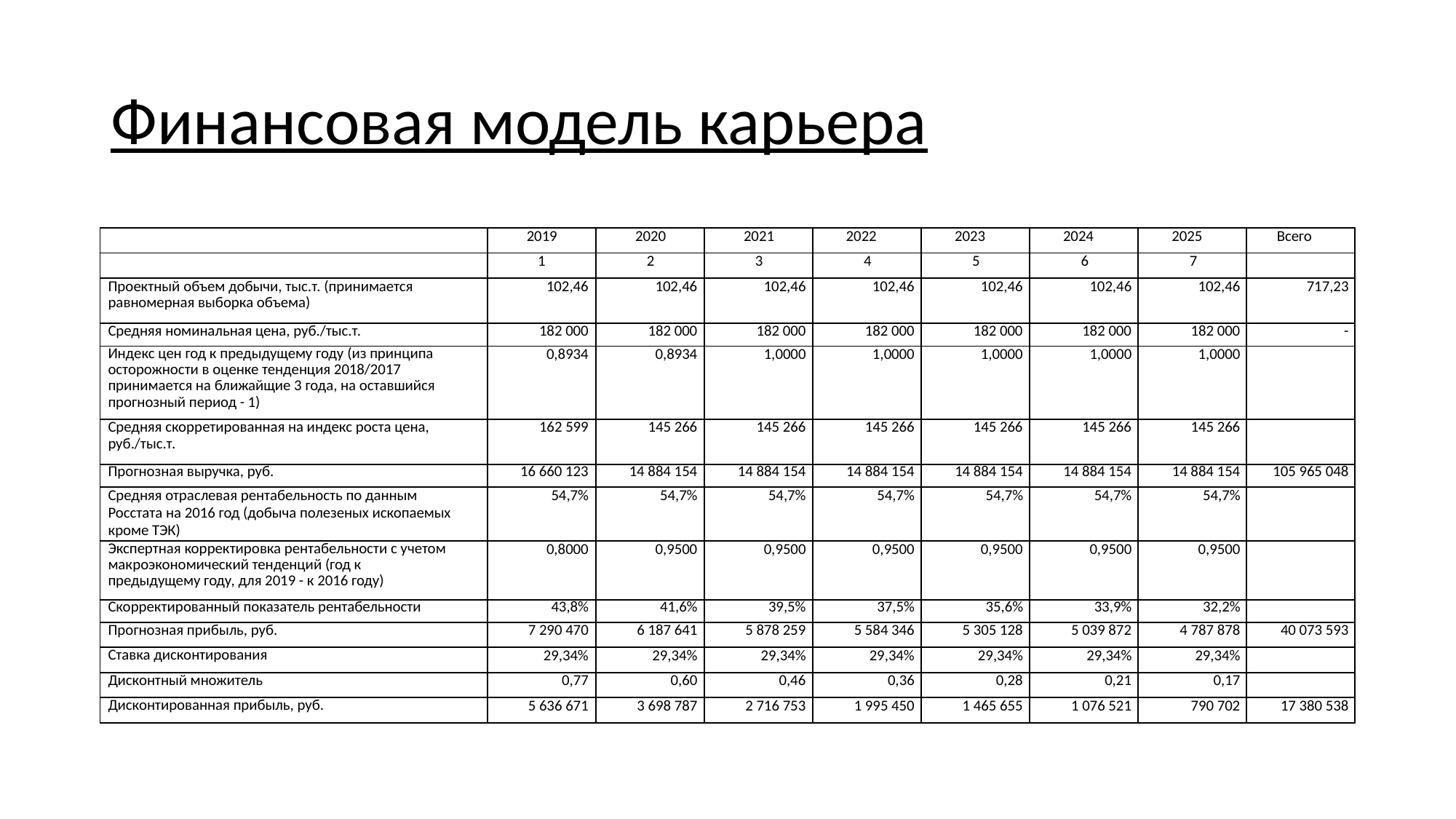

# Финансовая модель карьера
|  | 2019 | 2020 | 2021 | 2022 | 2023 | 2024 | 2025 | Всего |
| --- | --- | --- | --- | --- | --- | --- | --- | --- |
|  | 1 | 2 | 3 | 4 | 5 | 6 | 7 |  |
| Проектный объем добычи, тыс.т. (принимается равномерная выборка объема) | 102,46 | 102,46 | 102,46 | 102,46 | 102,46 | 102,46 | 102,46 | 717,23 |
| Средняя номинальная цена, руб./тыс.т. | 182 000 | 182 000 | 182 000 | 182 000 | 182 000 | 182 000 | 182 000 | - |
| Индекс цен год к предыдущему году (из принципа осторожности в оценке тенденция 2018/2017 принимается на ближайщие 3 года, на оставшийся прогнозный период - 1) | 0,8934 | 0,8934 | 1,0000 | 1,0000 | 1,0000 | 1,0000 | 1,0000 |  |
| Средняя скорретированная на индекс роста цена, руб./тыс.т. | 162 599 | 145 266 | 145 266 | 145 266 | 145 266 | 145 266 | 145 266 |  |
| Прогнозная выручка, руб. | 16 660 123 | 14 884 154 | 14 884 154 | 14 884 154 | 14 884 154 | 14 884 154 | 14 884 154 | 105 965 048 |
| Средняя отраслевая рентабельность по данным Росстата на 2016 год (добыча полезеных ископаемых кроме ТЭК) | 54,7% | 54,7% | 54,7% | 54,7% | 54,7% | 54,7% | 54,7% |  |
| Экспертная корректировка рентабельности с учетом макроэкономический тенденций (год к предыдущему году, для 2019 - к 2016 году) | 0,8000 | 0,9500 | 0,9500 | 0,9500 | 0,9500 | 0,9500 | 0,9500 |  |
| Скорректированный показатель рентабельности | 43,8% | 41,6% | 39,5% | 37,5% | 35,6% | 33,9% | 32,2% |  |
| Прогнозная прибыль, руб. | 7 290 470 | 6 187 641 | 5 878 259 | 5 584 346 | 5 305 128 | 5 039 872 | 4 787 878 | 40 073 593 |
| Ставка дисконтирования | 29,34% | 29,34% | 29,34% | 29,34% | 29,34% | 29,34% | 29,34% |  |
| Дисконтный множитель | 0,77 | 0,60 | 0,46 | 0,36 | 0,28 | 0,21 | 0,17 |  |
| Дисконтированная прибыль, руб. | 5 636 671 | 3 698 787 | 2 716 753 | 1 995 450 | 1 465 655 | 1 076 521 | 790 702 | 17 380 538 |